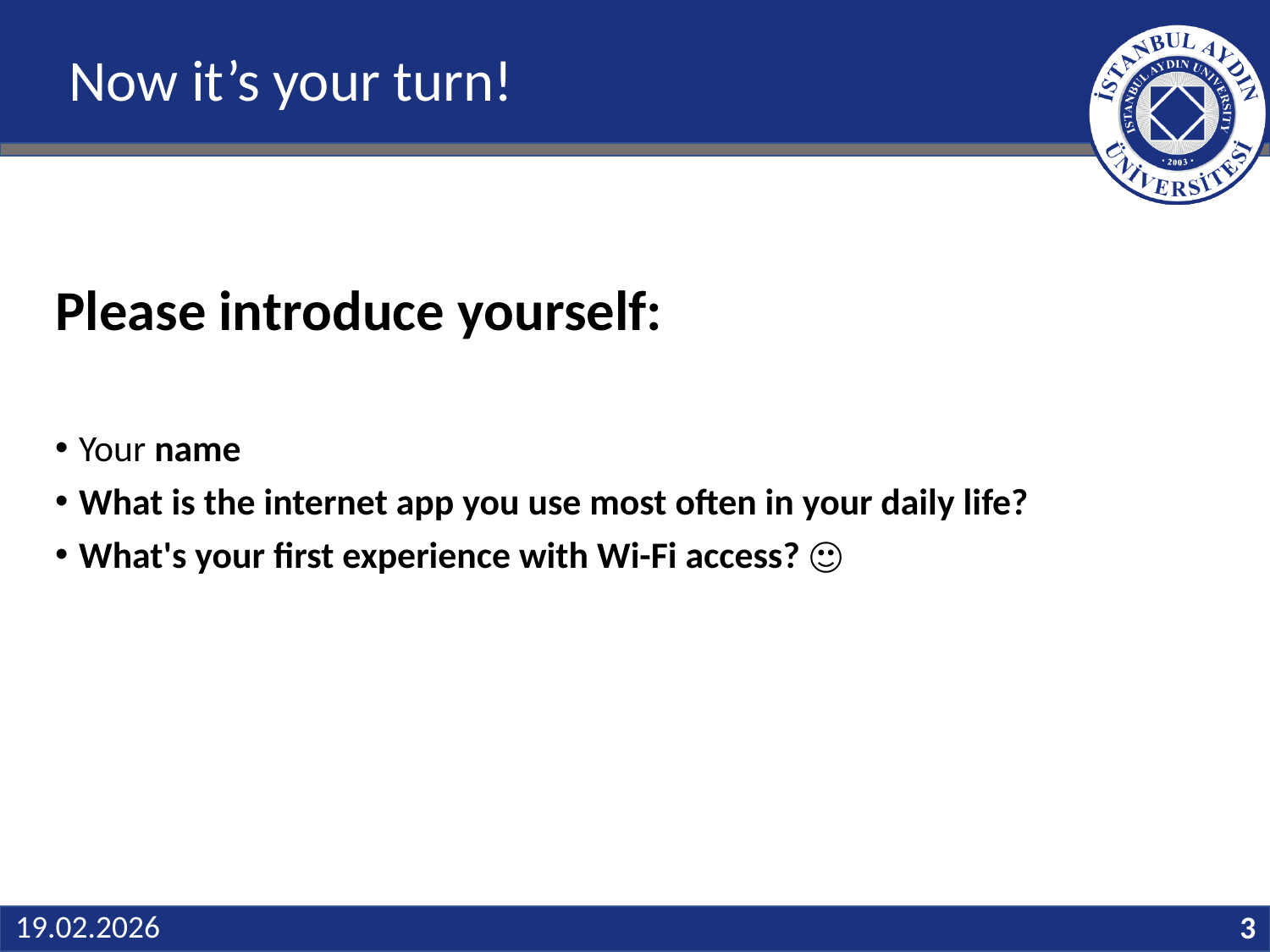

# Now it’s your turn!
Please introduce yourself:

Your name
What is the internet app you use most often in your daily life?
What's your first experience with Wi-Fi access? 🙂
3
19.02.2026